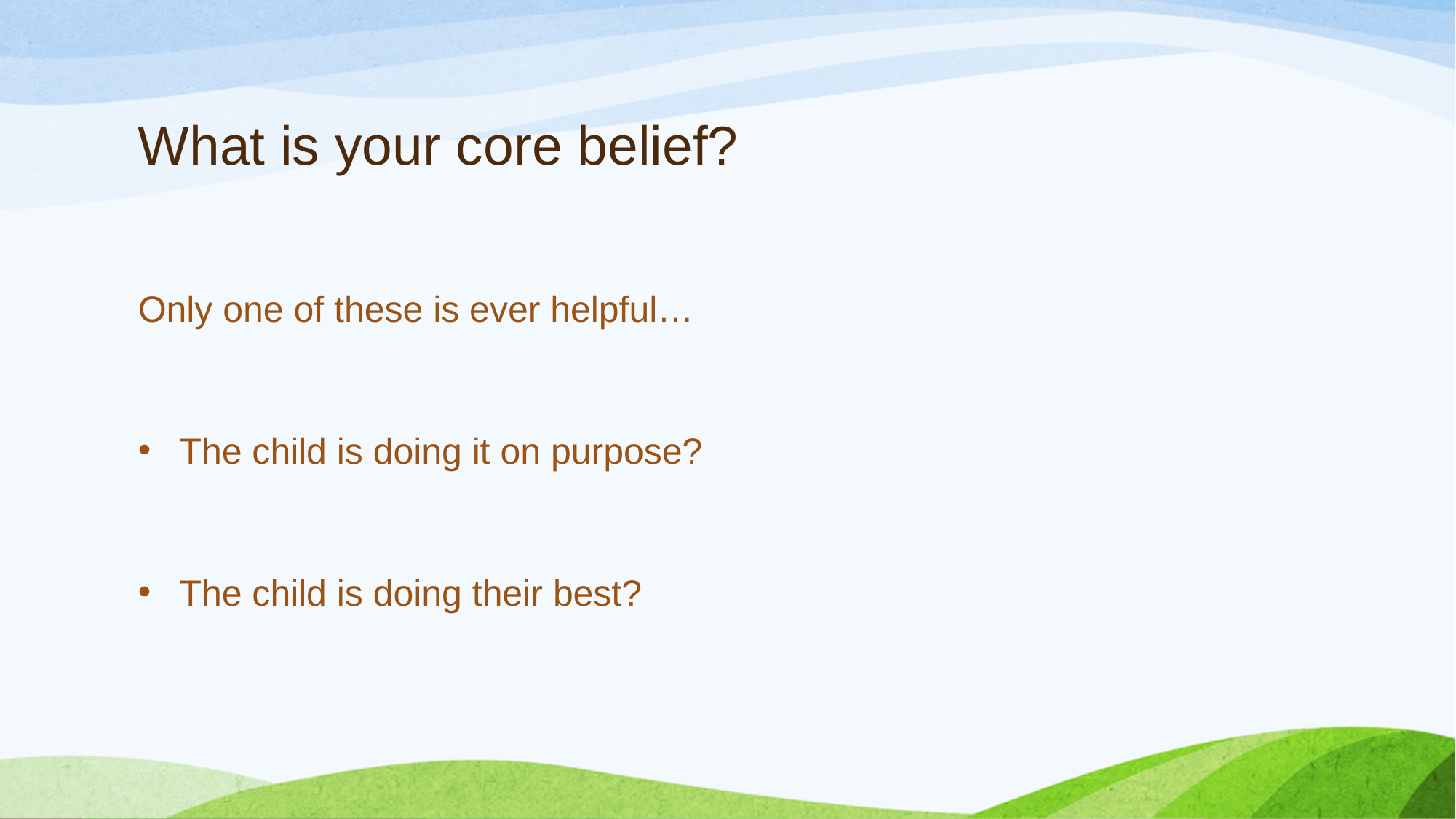

# What is your core belief?

Only one of these is ever helpful…

The child is doing it on purpose?

The child is doing their best?